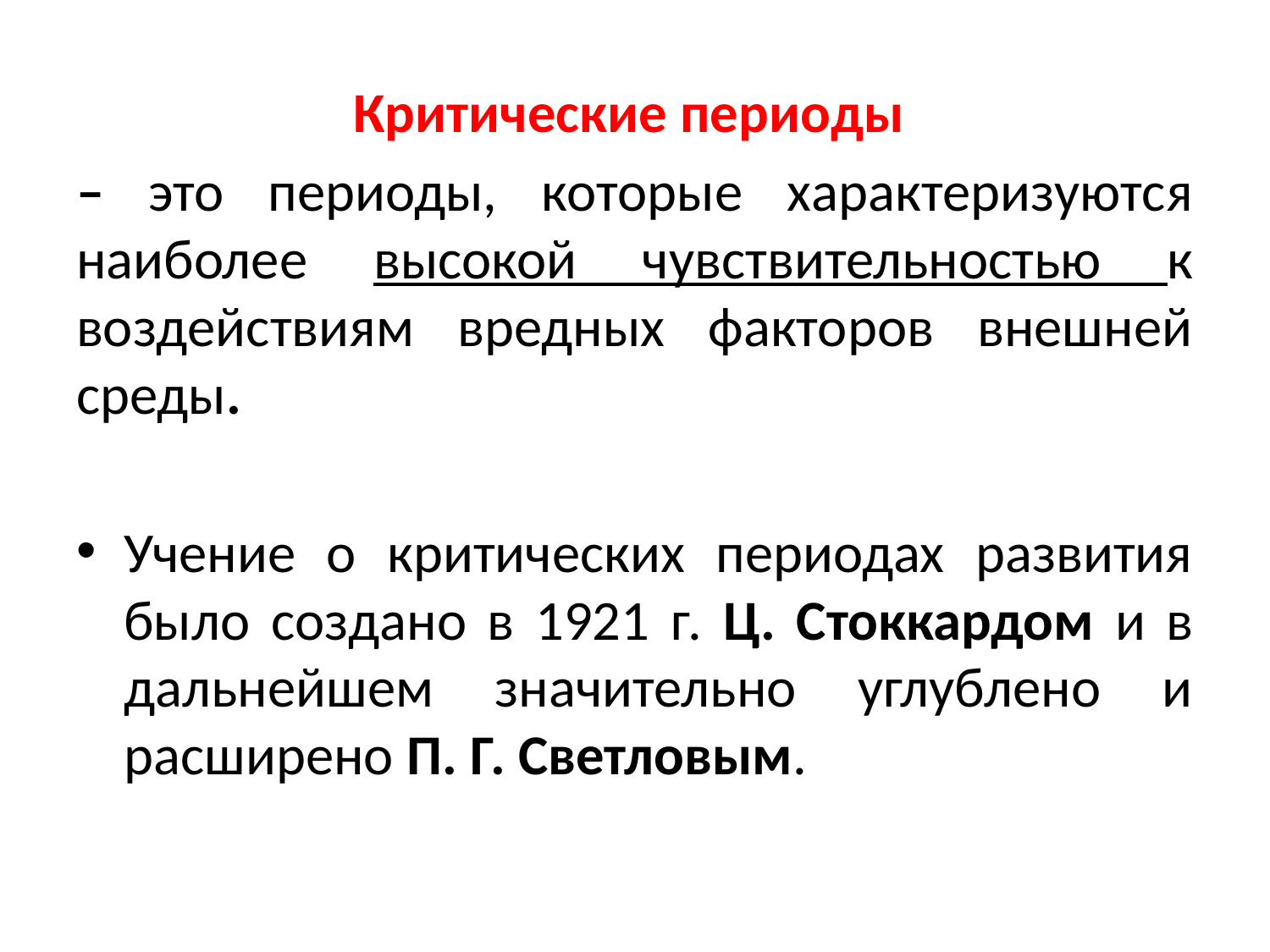

Критические периоды
– это периоды, которые характеризуются наиболее высокой чувствительностью к воздействиям вредных факторов внешней среды.

Учение о критических периодах развития было создано в 1921 г. Ц. Стоккардом и в дальнейшем значительно углублено и расширено П. Г. Светловым.